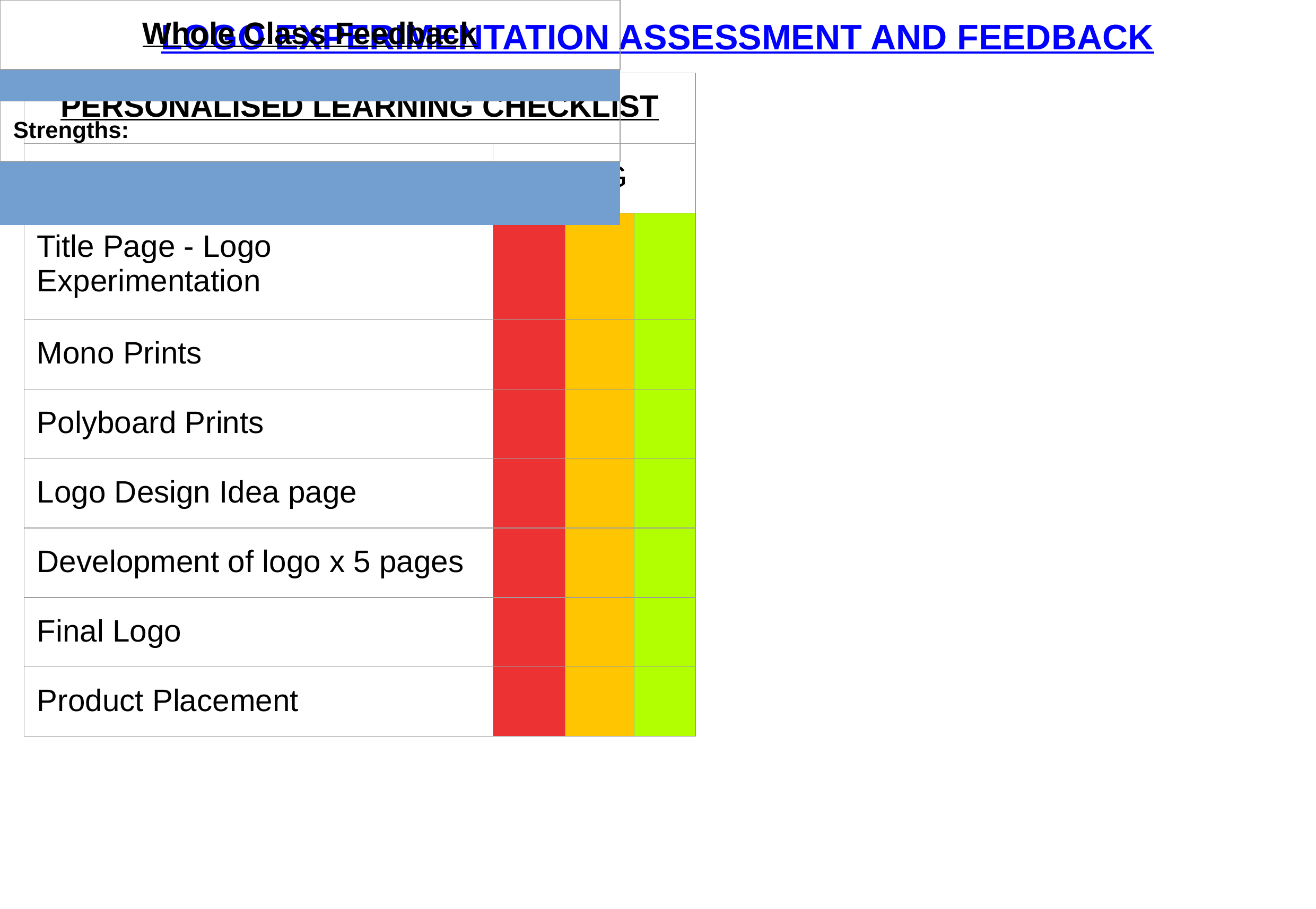

LOGO EXPERIMENTATION ASSESSMENT AND FEEDBACK
| PERSONALISED LEARNING CHECKLIST |  |  |  |
| --- | --- | --- | --- |
| Piece of Work: | RAG |  |  |
| Title Page - Logo Experimentation |  |  |  |
| Mono Prints |  |  |  |
| Polyboard Prints |  |  |  |
| Logo Design Idea page |  |  |  |
| Development of logo x 5 pages |  |  |  |
| Final Logo |  |  |  |
| Product Placement |  |  |  |
| Whole Class Feedback |
| --- |
|  |
| Strengths: |
|  |
|  |
| Targets: |
|  |
|  |